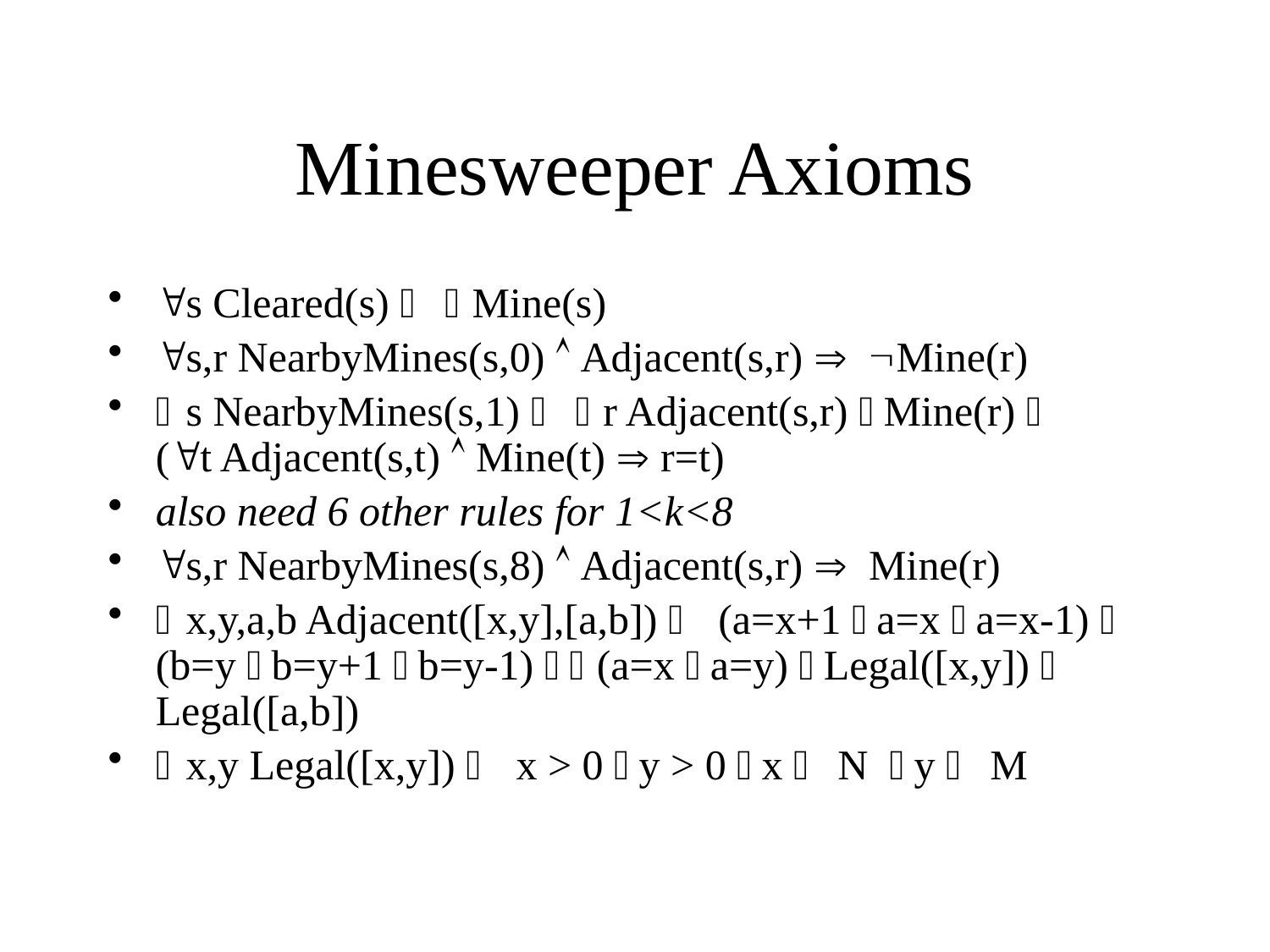

# Minesweeper Axioms
∀s Cleared(s) ⇒ ¬Mine(s)
∀s,r NearbyMines(s,0) ∧ Adjacent(s,r) ⇒  ¬Mine(r)
∀s NearbyMines(s,1) ⇒ ∃r Adjacent(s,r) ∧ Mine(r) ∧
(∀t Adjacent(s,t) ∧ Mine(t) ⇒ r=t)
also need 6 other rules for 1<k<8
∀s,r NearbyMines(s,8) ∧ Adjacent(s,r) ⇒  Mine(r)
∀x,y,a,b Adjacent([x,y],[a,b]) ⇔ (a=x+1 ∨ a=x ∨ a=x-1) ∧ (b=y ∨ b=y+1 ∨ b=y-1) ∧ ¬(a=x ∧ a=y) ∧ Legal([x,y]) ∧ Legal([a,b])
∀x,y Legal([x,y]) ⇔ x > 0 ∧ y > 0 ∧ x ≤ N  ∧ y ≤ M